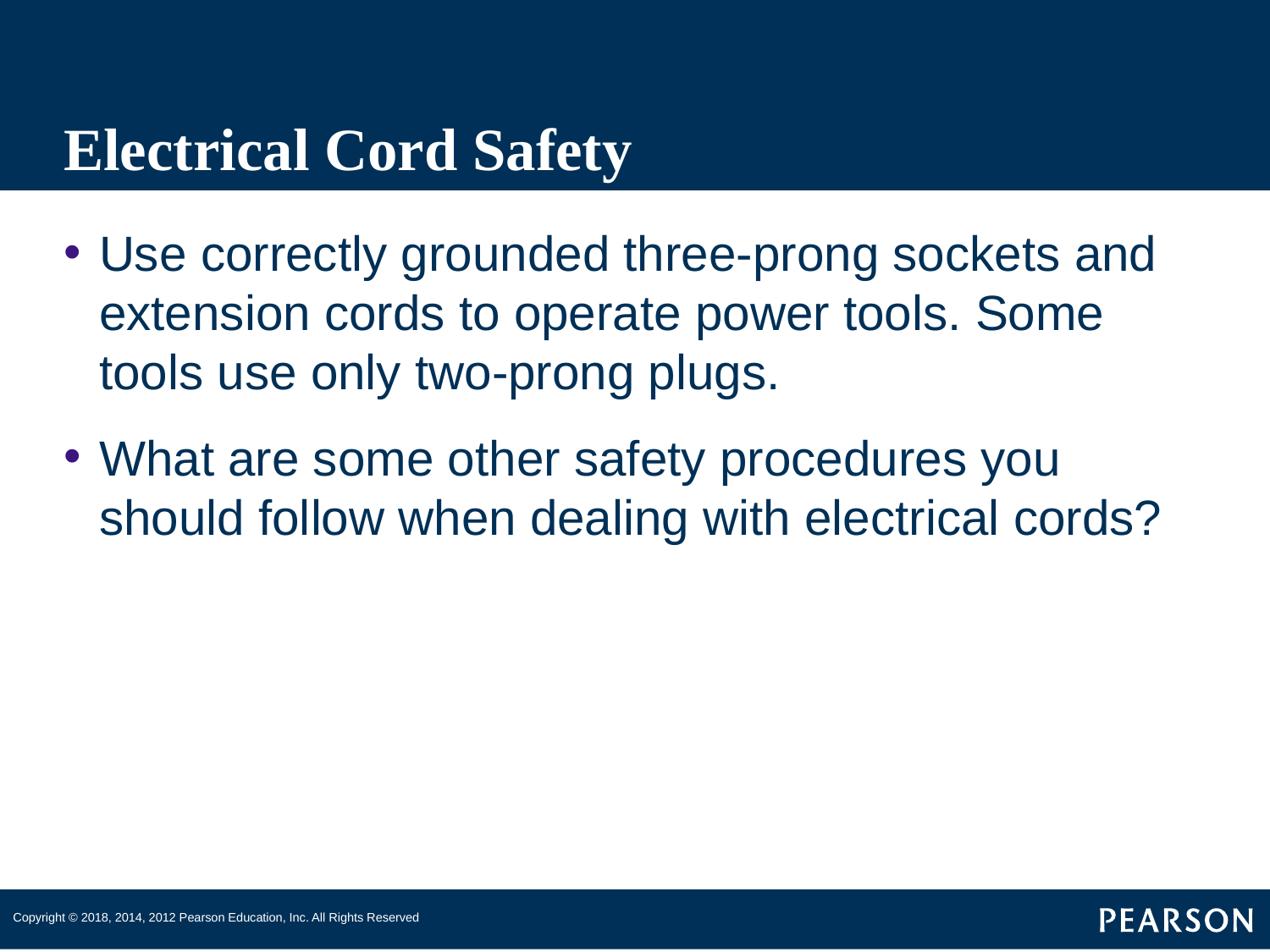

# Electrical Cord Safety
Use correctly grounded three-prong sockets and extension cords to operate power tools. Some tools use only two-prong plugs.
What are some other safety procedures you should follow when dealing with electrical cords?